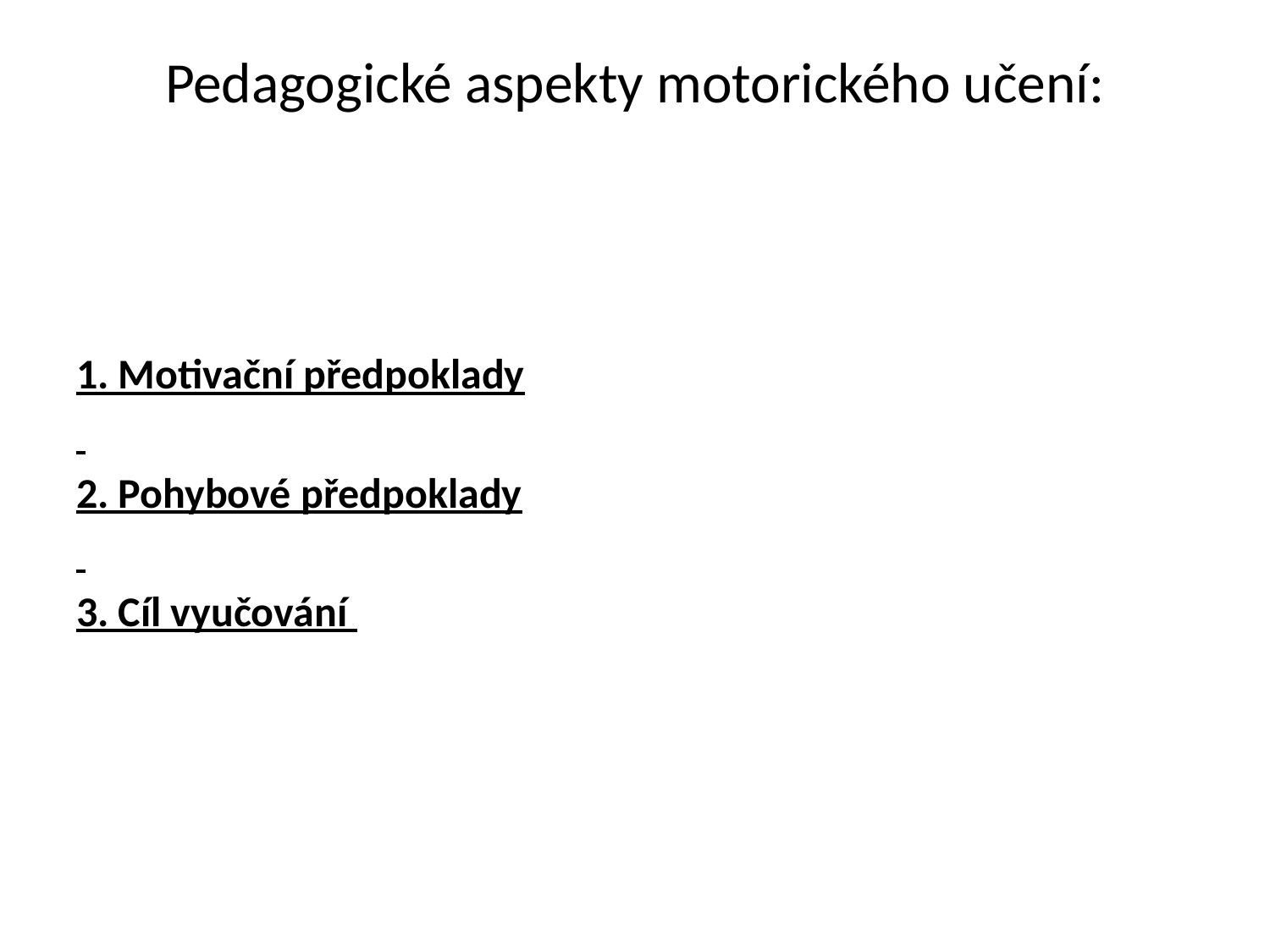

# Pedagogické aspekty motorického učení:

1. Motivační předpoklady

2. Pohybové předpoklady

3. Cíl vyučování